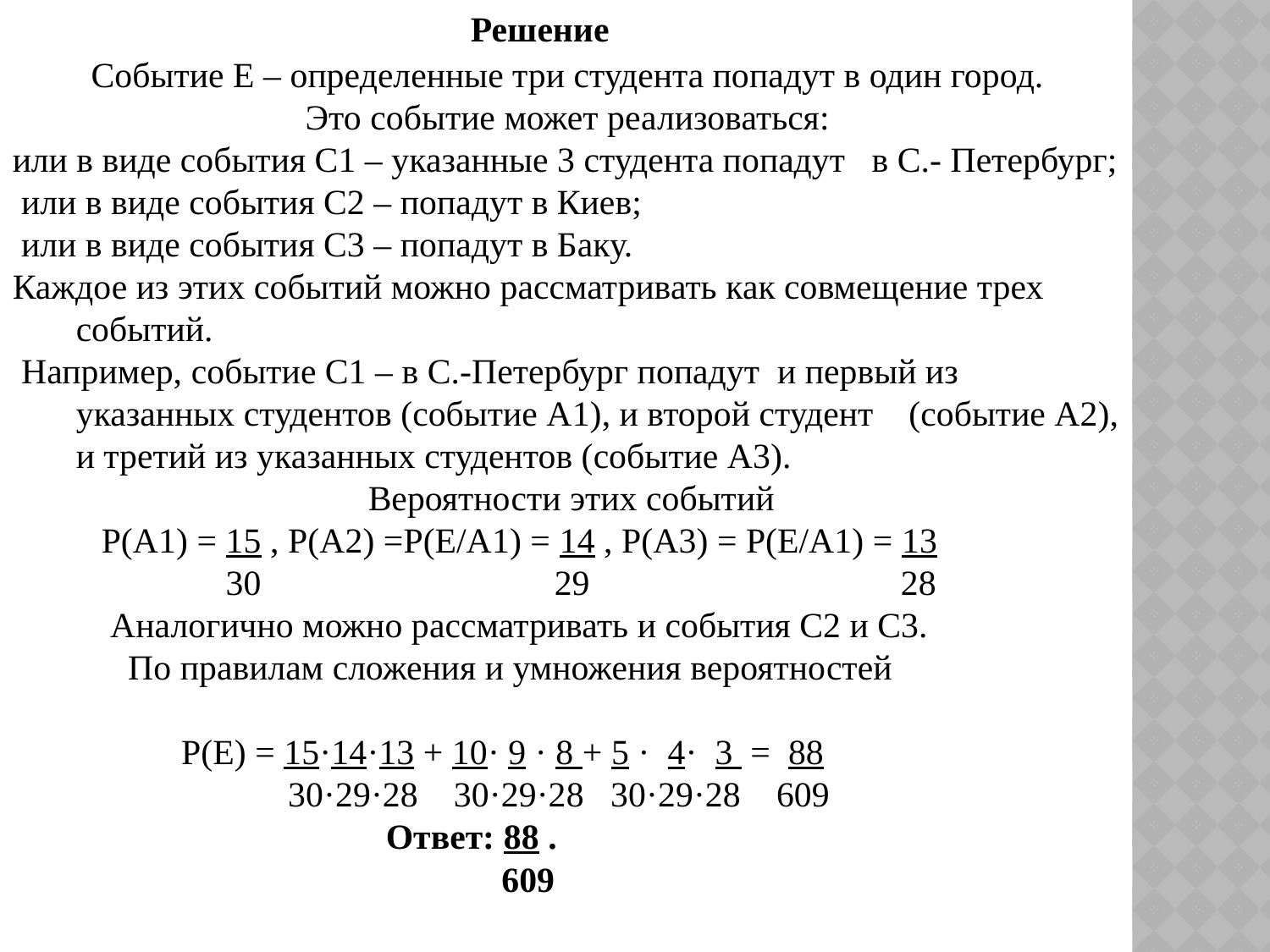

Решение
Событие Е – определенные три студента попадут в один город.
Это событие может реализоваться:
или в виде события С1 – указанные 3 студента попадут   в С.- Петербург;
 или в виде события С2 – попадут в Киев;
 или в виде события С3 – попадут в Баку.
Каждое из этих событий можно рассматривать как совмещение трех событий.
 Например, событие С1 – в С.-Петербург попадут  и первый из    указанных студентов (событие А1), и второй студент    (событие А2), и третий из указанных студентов (событие А3).
                                        Вероятности этих событий
          Р(А1) = 15 , Р(А2) =Р(Е/А1) = 14 , Р(А3) = Р(Е/А1) = 13
                        30                                 29                                   28
           Аналогично можно рассматривать и события С2 и С3.
             По правилам сложения и умножения вероятностей

                   Р(Е) = 15·14·13 + 10· 9 · 8 + 5 ·  4·  3  =  88
                               30·29·28    30·29·28   30·29·28    609
                                          Ответ: 88 .
                                                       609